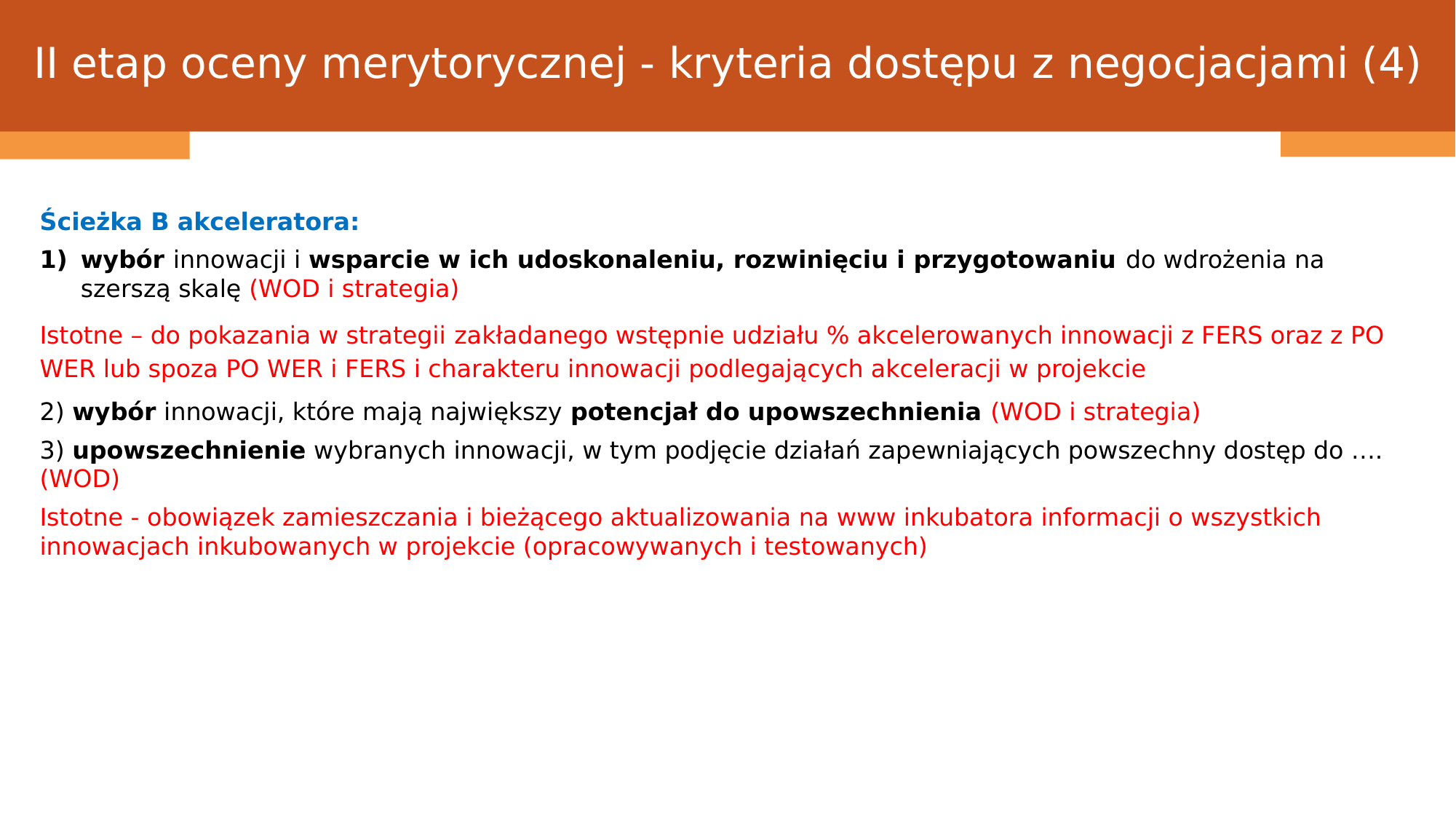

II etap oceny merytorycznej - kryteria dostępu z negocjacjami (4)

Ścieżka B akceleratora:
wybór innowacji i wsparcie w ich udoskonaleniu, rozwinięciu i przygotowaniu do wdrożenia na szerszą skalę (WOD i strategia)
Istotne – do pokazania w strategii zakładanego wstępnie udziału % akcelerowanych innowacji z FERS oraz z PO WER lub spoza PO WER i FERS i charakteru innowacji podlegających akceleracji w projekcie
2) wybór innowacji, które mają największy potencjał do upowszechnienia (WOD i strategia)
3) upowszechnienie wybranych innowacji, w tym podjęcie działań zapewniających powszechny dostęp do …. (WOD)
Istotne - obowiązek zamieszczania i bieżącego aktualizowania na www inkubatora informacji o wszystkich innowacjach inkubowanych w projekcie (opracowywanych i testowanych)